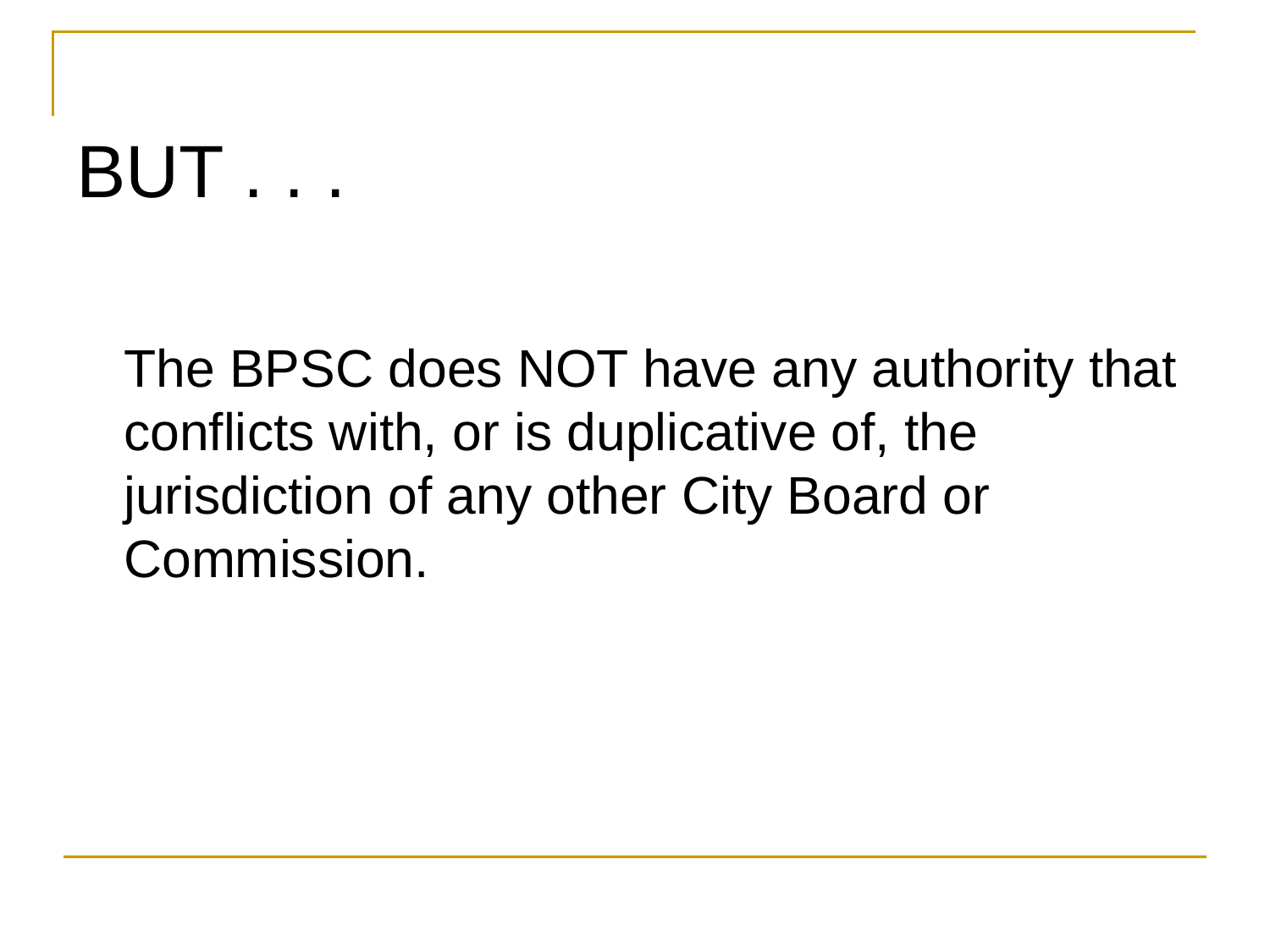

# BUT . . .
	The BPSC does NOT have any authority that conflicts with, or is duplicative of, the jurisdiction of any other City Board or Commission.